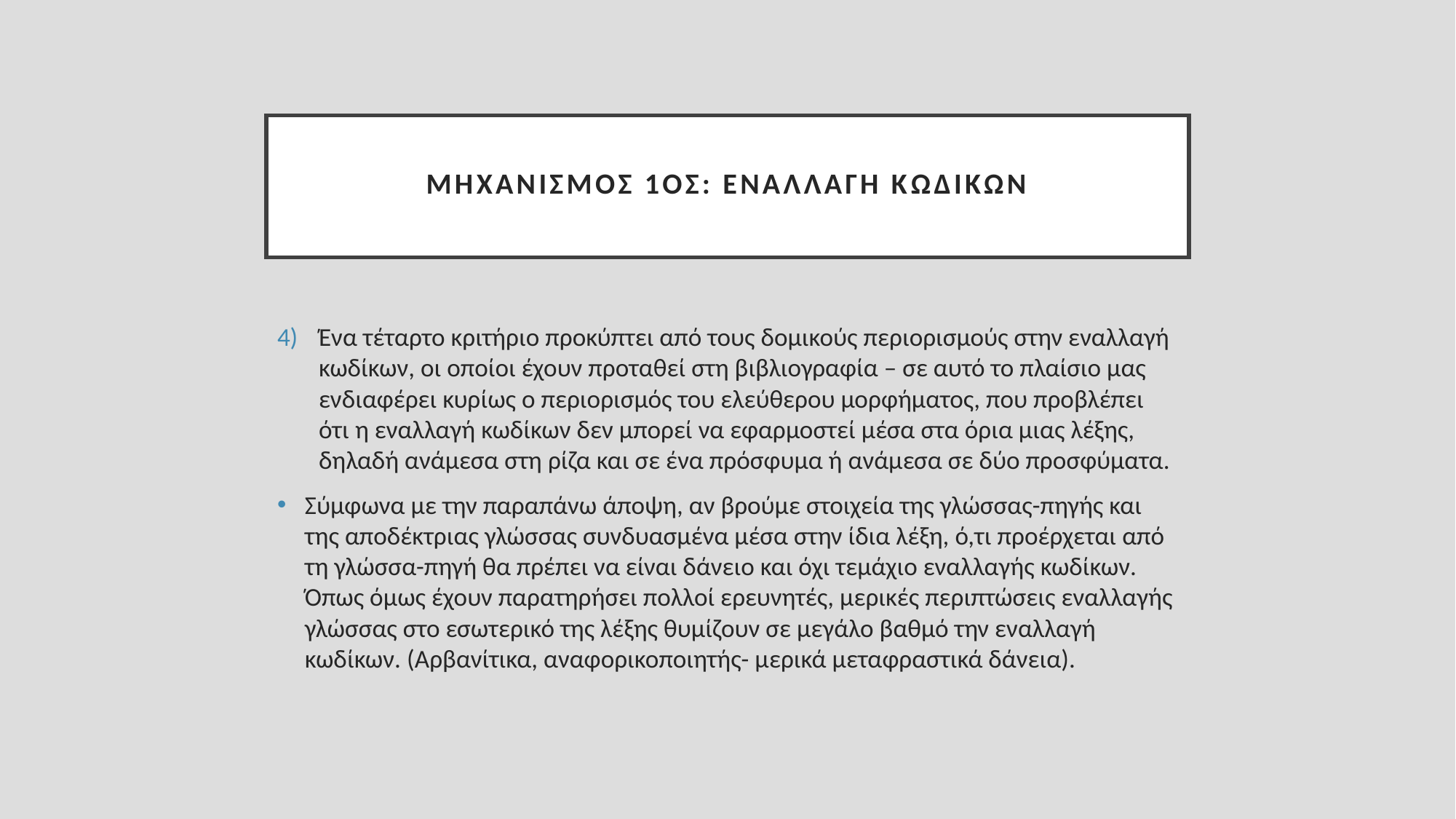

# Μηχανισμός 1ος: εναλλαγή κωδίκων
Ένα τέταρτο κριτήριο προκύπτει από τους δομικούς περιορισμούς στην εναλλαγή κωδίκων, οι οποίοι έχουν προταθεί στη βιβλιογραφία – σε αυτό το πλαίσιο μας ενδιαφέρει κυρίως ο περιορισμός του ελεύθερου μορφήματος, που προβλέπει ότι η εναλλαγή κωδίκων δεν μπορεί να εφαρμοστεί μέσα στα όρια μιας λέξης, δηλαδή ανάμεσα στη ρίζα και σε ένα πρόσφυμα ή ανάμεσα σε δύο προσφύματα.
Σύμφωνα με την παραπάνω άποψη, αν βρούμε στοιχεία της γλώσσας-πηγής και της αποδέκτριας γλώσσας συνδυασμένα μέσα στην ίδια λέξη, ό,τι προέρχεται από τη γλώσσα-πηγή θα πρέπει να είναι δάνειο και όχι τεμάχιο εναλλαγής κωδίκων. Όπως όμως έχουν παρατηρήσει πολλοί ερευνητές, μερικές περιπτώσεις εναλλαγής γλώσσας στο εσωτερικό της λέξης θυμίζουν σε μεγάλο βαθμό την εναλλαγή κωδίκων. (Αρβανίτικα, αναφορικοποιητής- μερικά μεταφραστικά δάνεια).